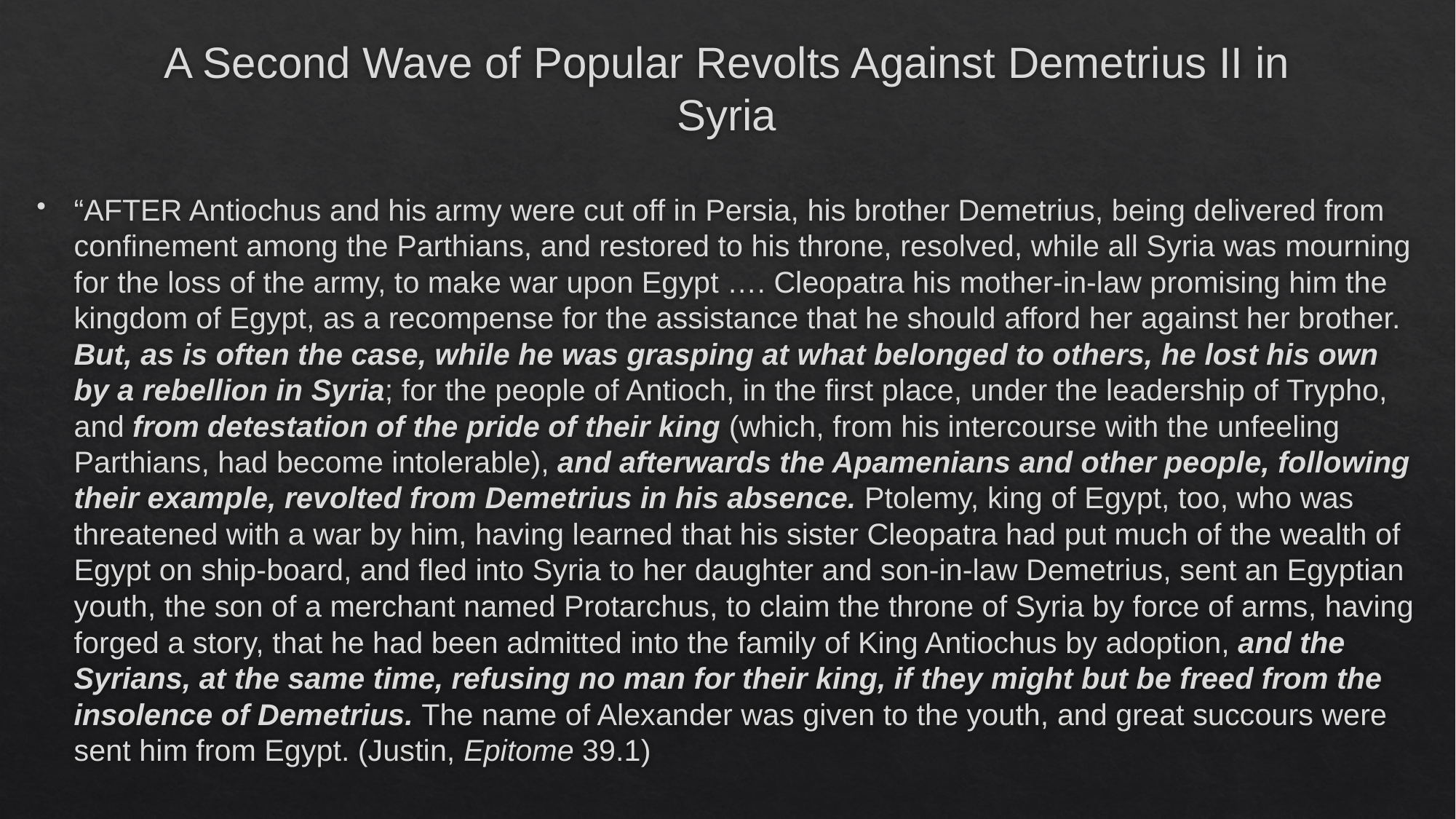

# A Second Wave of Popular Revolts Against Demetrius II in Syria
“AFTER Antiochus and his army were cut off in Persia, his brother Demetrius, being delivered from confinement among the Parthians, and restored to his throne, resolved, while all Syria was mourning for the loss of the army, to make war upon Egypt …. Cleopatra his mother-in-law promising him the kingdom of Egypt, as a recompense for the assistance that he should afford her against her brother. But, as is often the case, while he was grasping at what belonged to others, he lost his own by a rebellion in Syria; for the people of Antioch, in the first place, under the leadership of Trypho, and from detestation of the pride of their king (which, from his intercourse with the unfeeling Parthians, had become intolerable), and afterwards the Apamenians and other people, following their example, revolted from Demetrius in his absence. Ptolemy, king of Egypt, too, who was threatened with a war by him, having learned that his sister Cleopatra had put much of the wealth of Egypt on ship-board, and fled into Syria to her daughter and son-in-law Demetrius, sent an Egyptian youth, the son of a merchant named Protarchus, to claim the throne of Syria by force of arms, having forged a story, that he had been admitted into the family of King Antiochus by adoption, and the Syrians, at the same time, refusing no man for their king, if they might but be freed from the insolence of Demetrius. The name of Alexander was given to the youth, and great succours were sent him from Egypt. (Justin, Epitome 39.1)